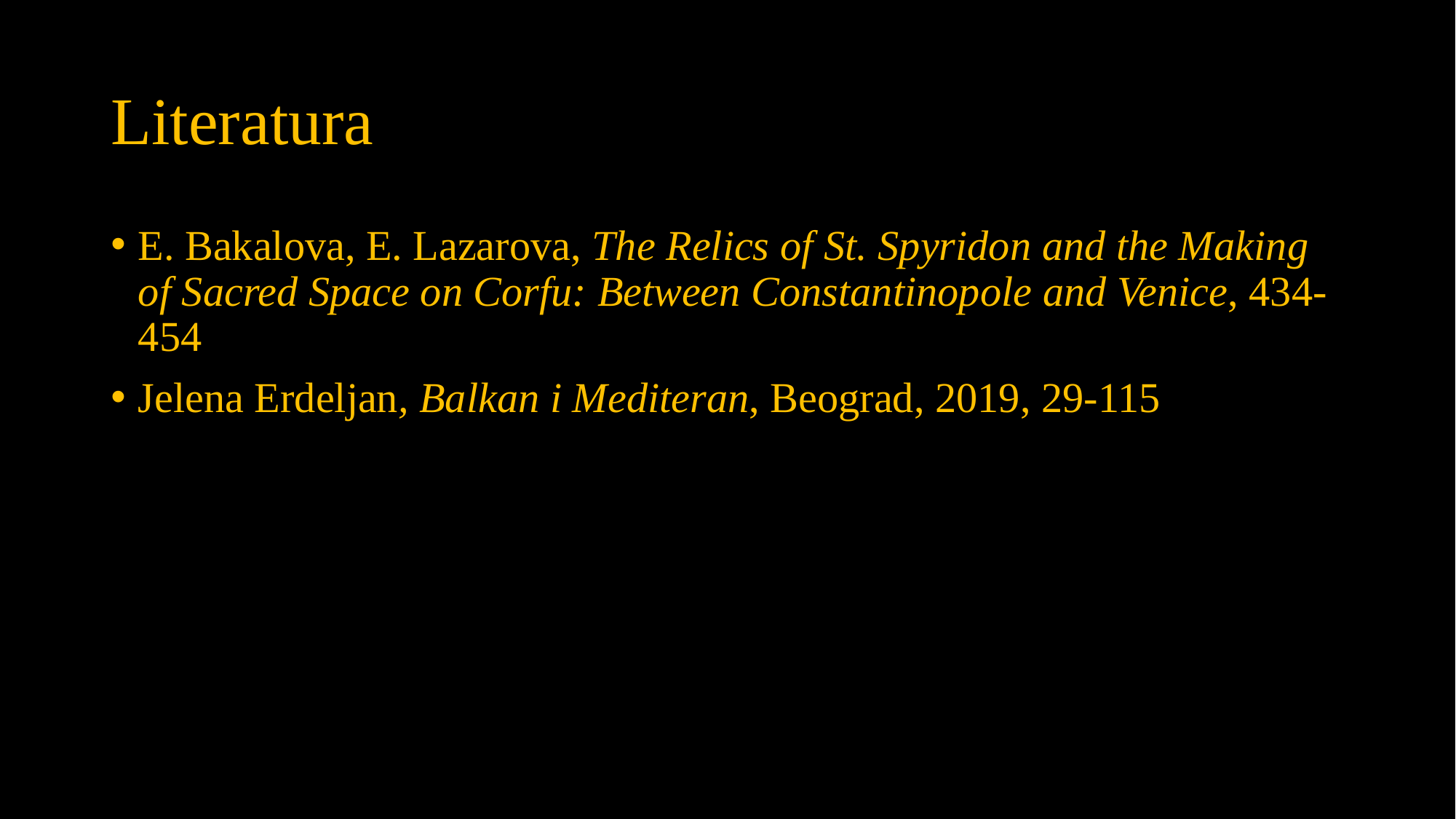

# Literatura
E. Bakalova, E. Lazarova, The Relics of St. Spyridon and the Making of Sacred Space on Corfu: Between Constantinopole and Venice, 434-454
Jelena Erdeljan, Balkan i Mediteran, Beograd, 2019, 29-115